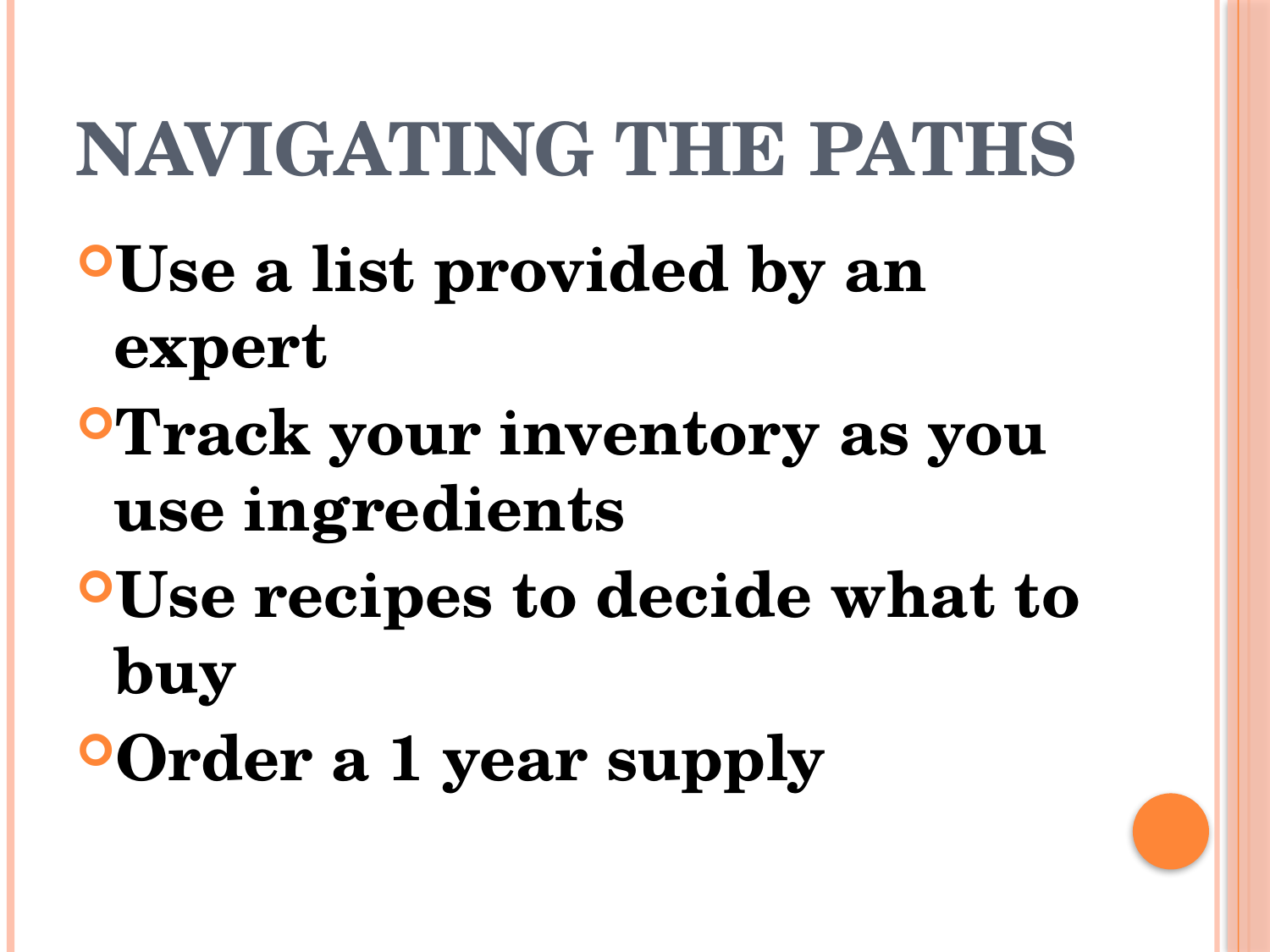

# Navigating the Paths
Use a list provided by an expert
Track your inventory as you use ingredients
Use recipes to decide what to buy
Order a 1 year supply